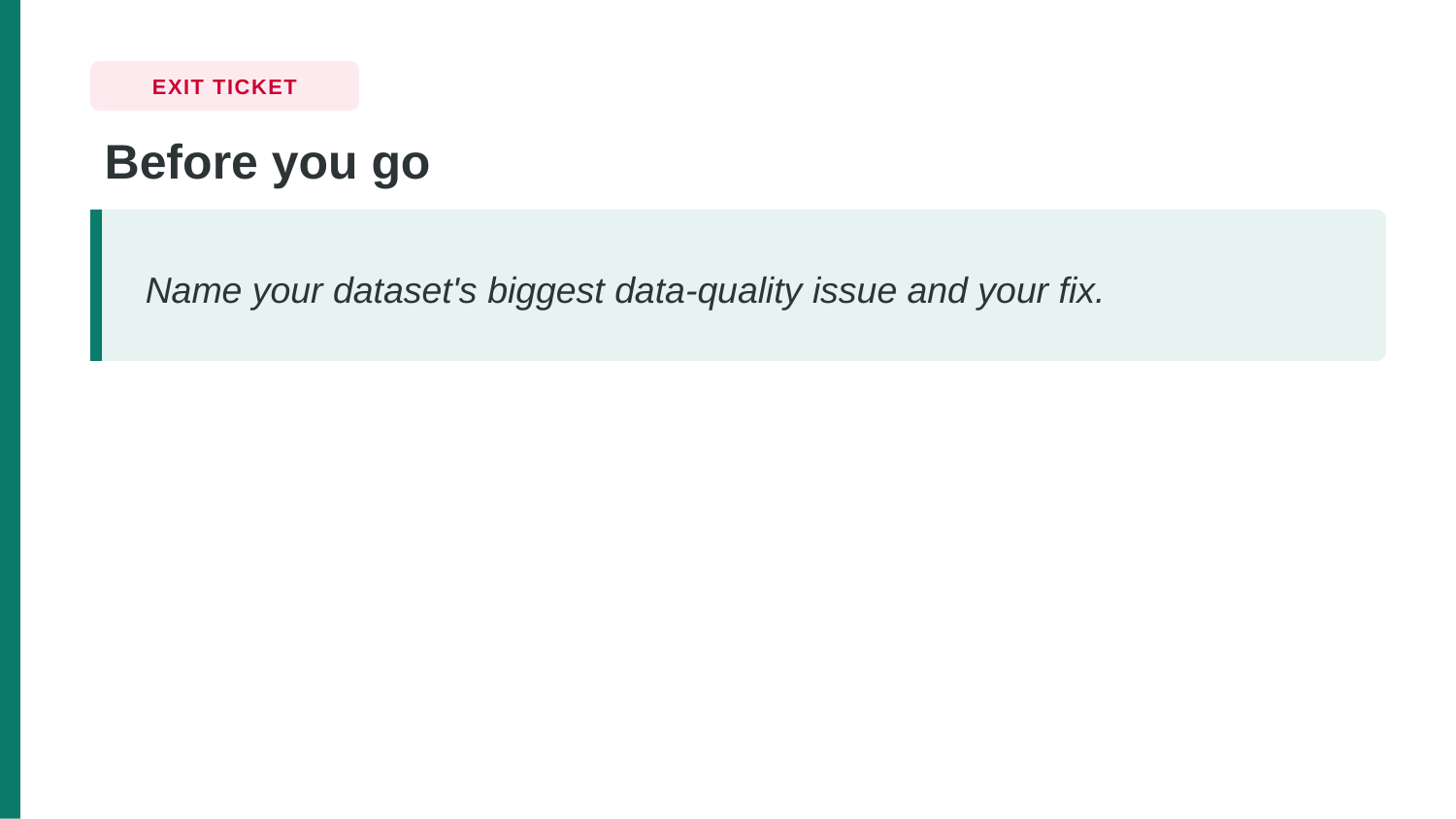

EXIT TICKET
Before you go

Name your dataset's biggest data-quality issue and your fix.